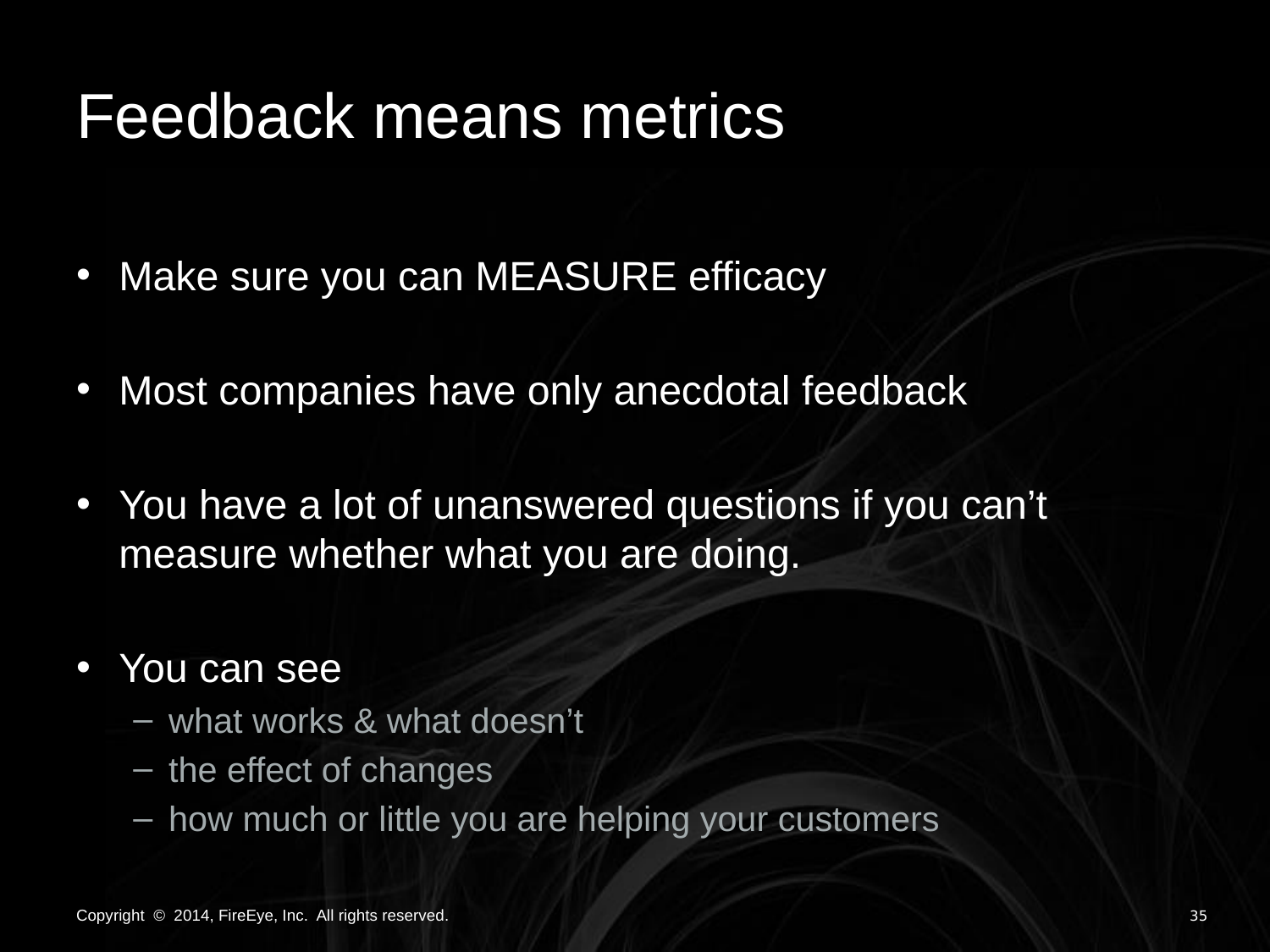

# Feedback means metrics

Make sure you can MEASURE efficacy

Most companies have only anecdotal feedback

You have a lot of unanswered questions if you can’t measure whether what you are doing.

You can see
what works & what doesn’t
the effect of changes
how much or little you are helping your customers